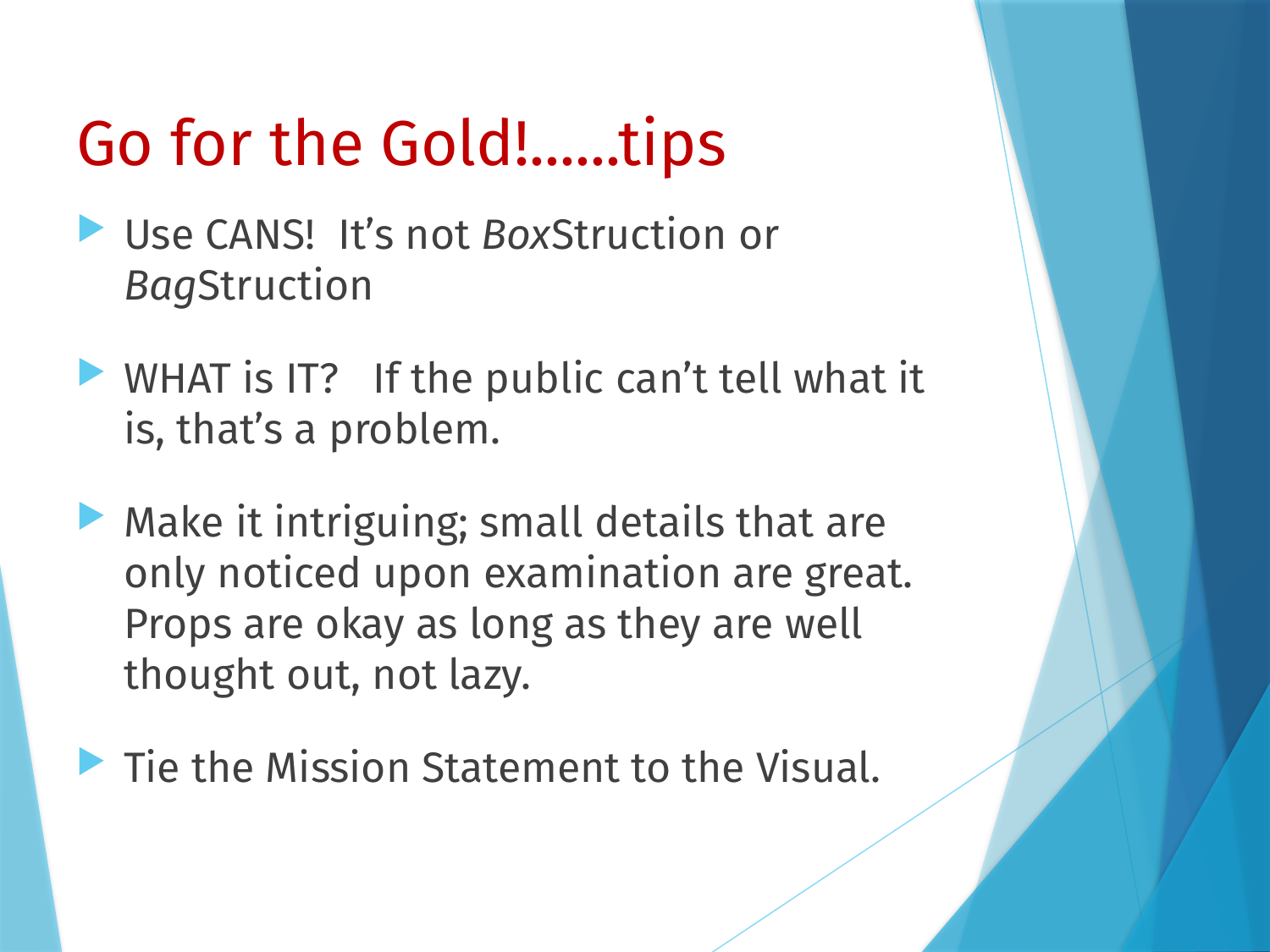

# Go for the Gold!......tips
Use CANS!  It’s not BoxStruction or BagStruction
WHAT is IT?   If the public can’t tell what it is, that’s a problem.
Make it intriguing; small details that are only noticed upon examination are great.  Props are okay as long as they are well thought out, not lazy.
Tie the Mission Statement to the Visual.